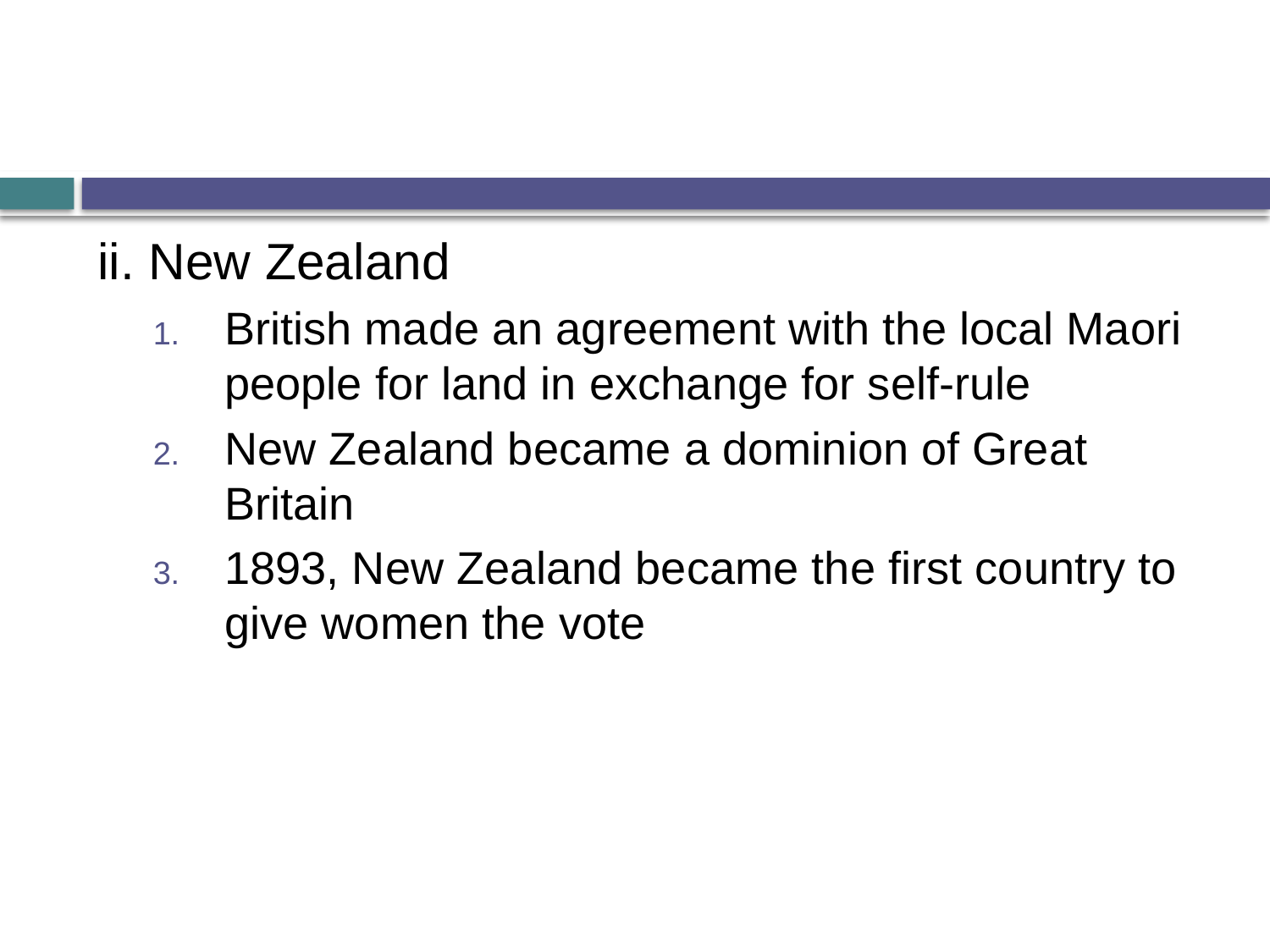

#
ii. New Zealand
British made an agreement with the local Maori people for land in exchange for self-rule
New Zealand became a dominion of Great Britain
1893, New Zealand became the first country to give women the vote